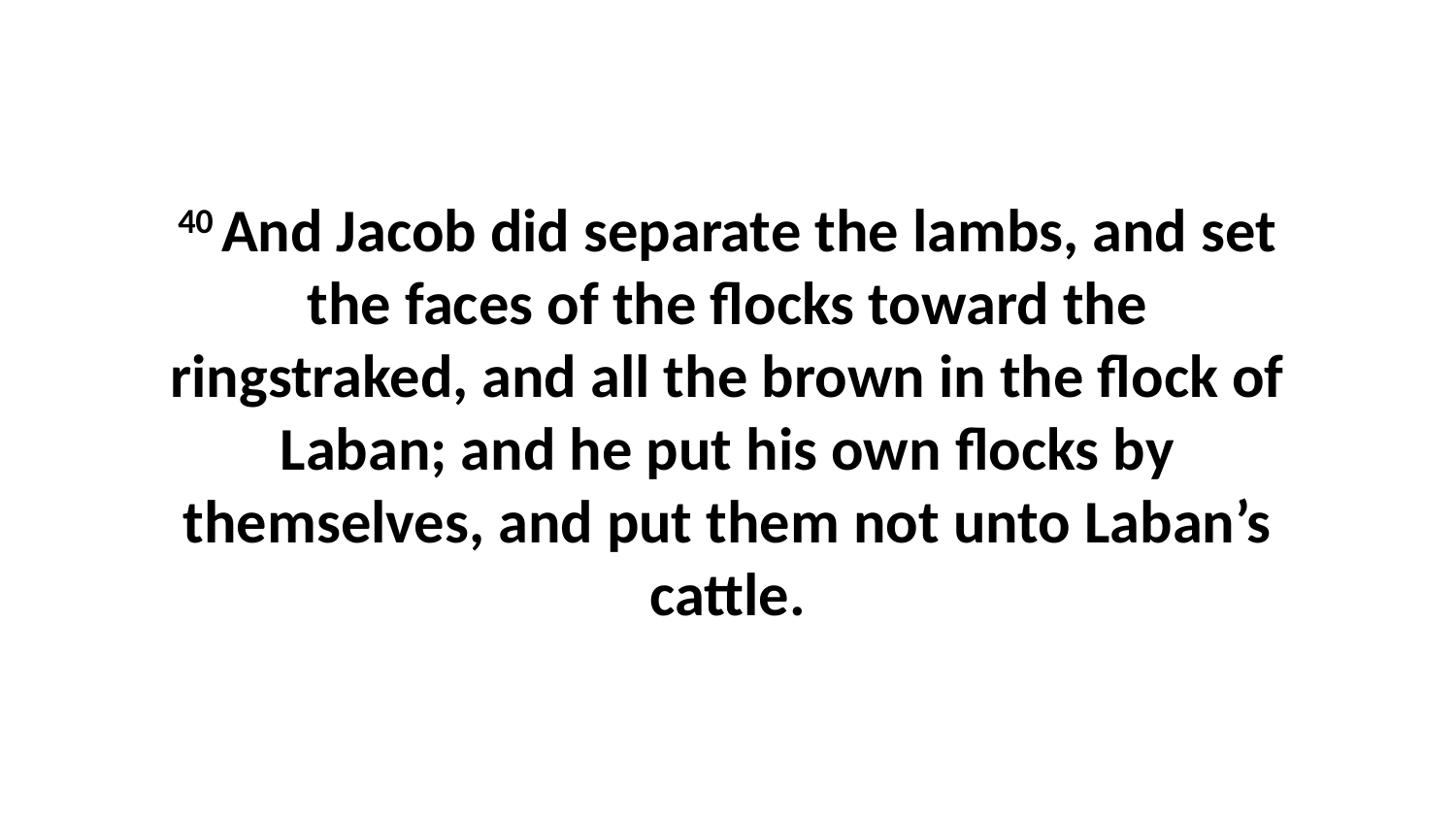

40 And Jacob did separate the lambs, and set the faces of the flocks toward the ringstraked, and all the brown in the flock of Laban; and he put his own flocks by themselves, and put them not unto Laban’s cattle.